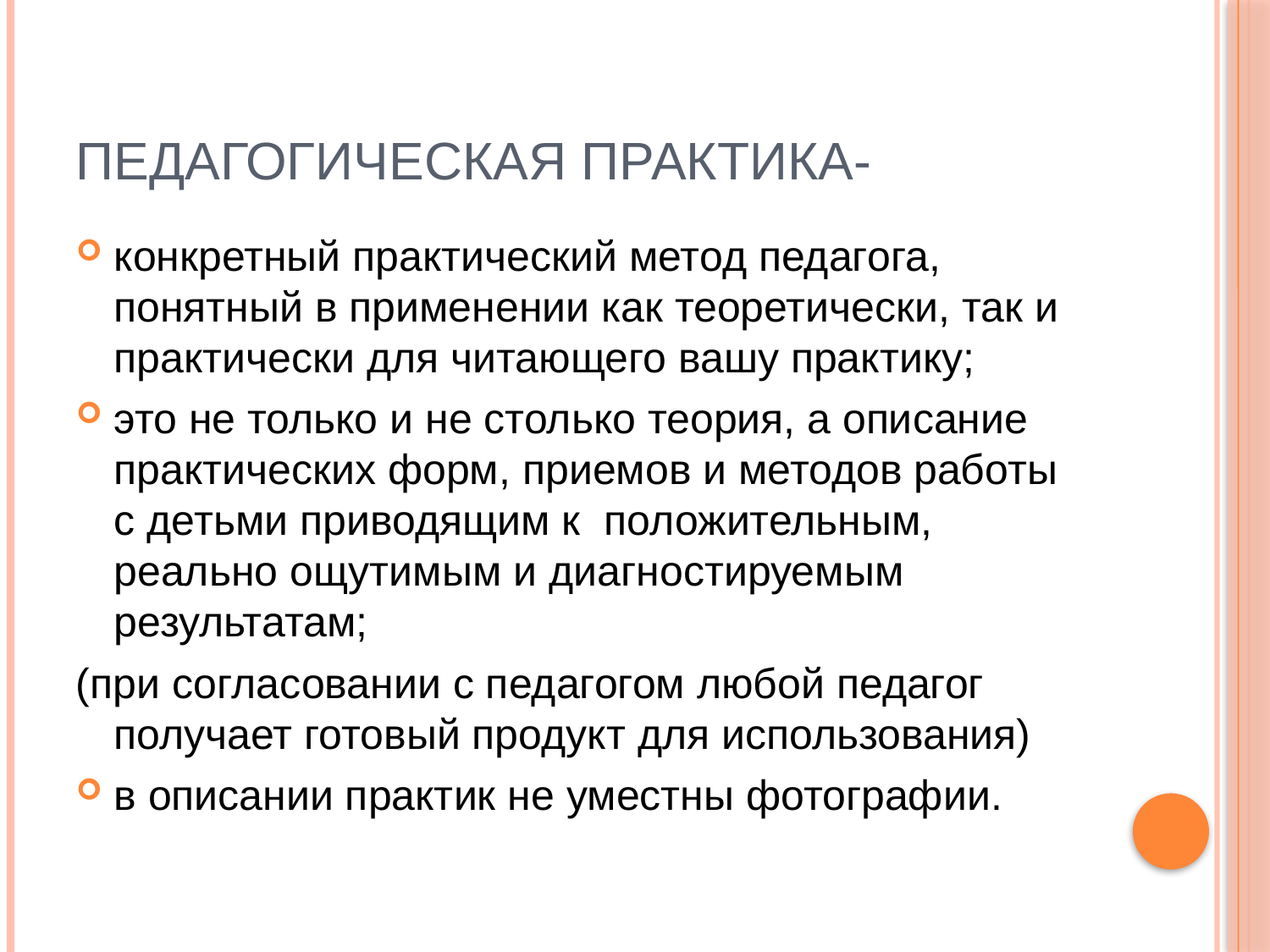

# Педагогическая практика-
конкретный практический метод педагога, понятный в применении как теоретически, так и практически для читающего вашу практику;
это не только и не столько теория, а описание практических форм, приемов и методов работы с детьми приводящим к  положительным, реально ощутимым и диагностируемым результатам;
(при согласовании с педагогом любой педагог получает готовый продукт для использования)
в описании практик не уместны фотографии.